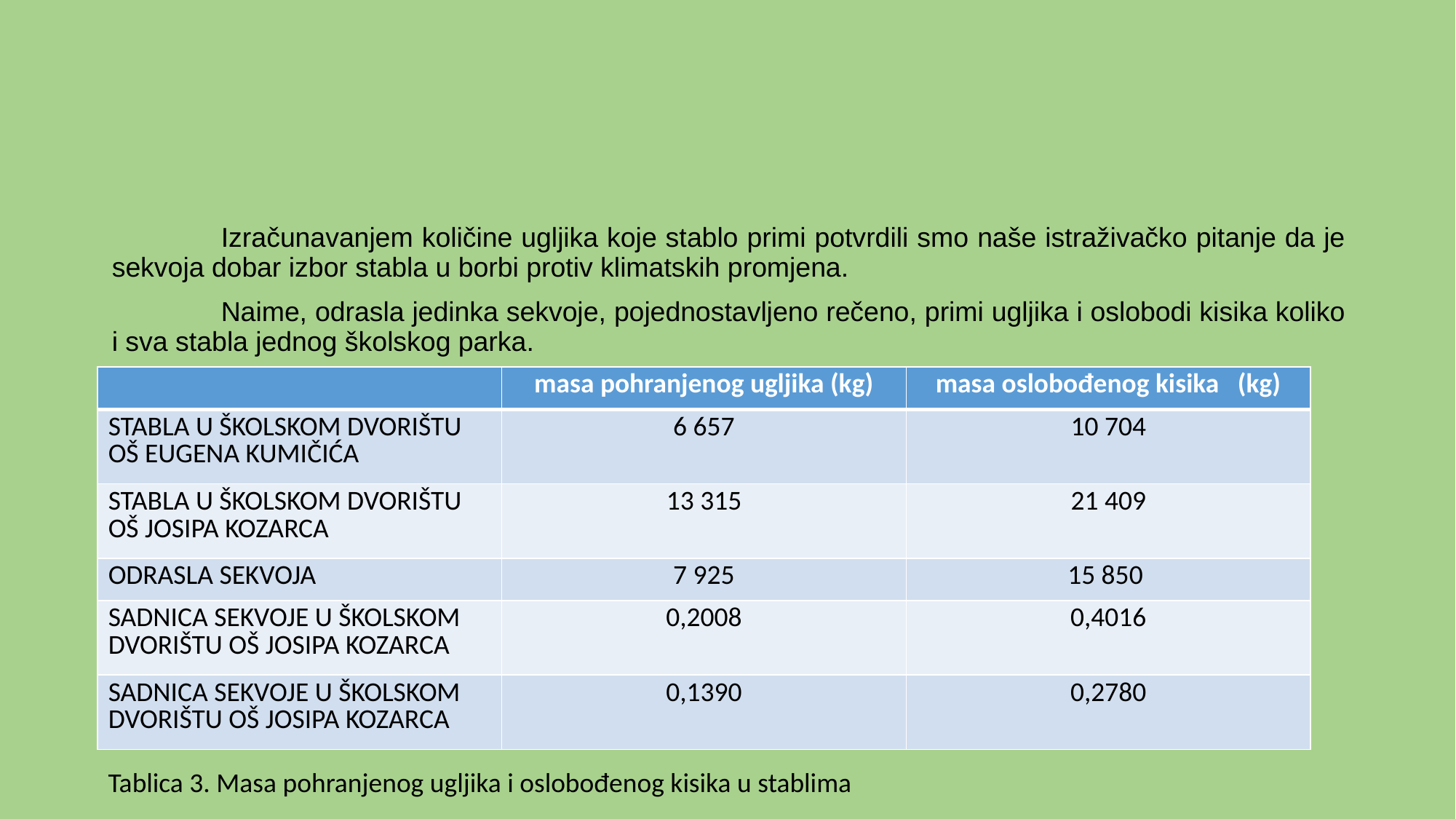

Izračunavanjem količine ugljika koje stablo primi potvrdili smo naše istraživačko pitanje da je sekvoja dobar izbor stabla u borbi protiv klimatskih promjena.
	Naime, odrasla jedinka sekvoje, pojednostavljeno rečeno, primi ugljika i oslobodi kisika koliko i sva stabla jednog školskog parka.

|  | masa pohranjenog ugljika (kg) | masa oslobođenog kisika (kg) |
| --- | --- | --- |
| STABLA U ŠKOLSKOM DVORIŠTU OŠ EUGENA KUMIČIĆA | 6 657 | 10 704 |
| STABLA U ŠKOLSKOM DVORIŠTU OŠ JOSIPA KOZARCA | 13 315 | 21 409 |
| ODRASLA SEKVOJA | 7 925 | 15 850 |
| SADNICA SEKVOJE U ŠKOLSKOM DVORIŠTU OŠ JOSIPA KOZARCA | 0,2008 | 0,4016 |
| SADNICA SEKVOJE U ŠKOLSKOM DVORIŠTU OŠ JOSIPA KOZARCA | 0,1390 | 0,2780 |
Tablica 3. Masa pohranjenog ugljika i oslobođenog kisika u stablima